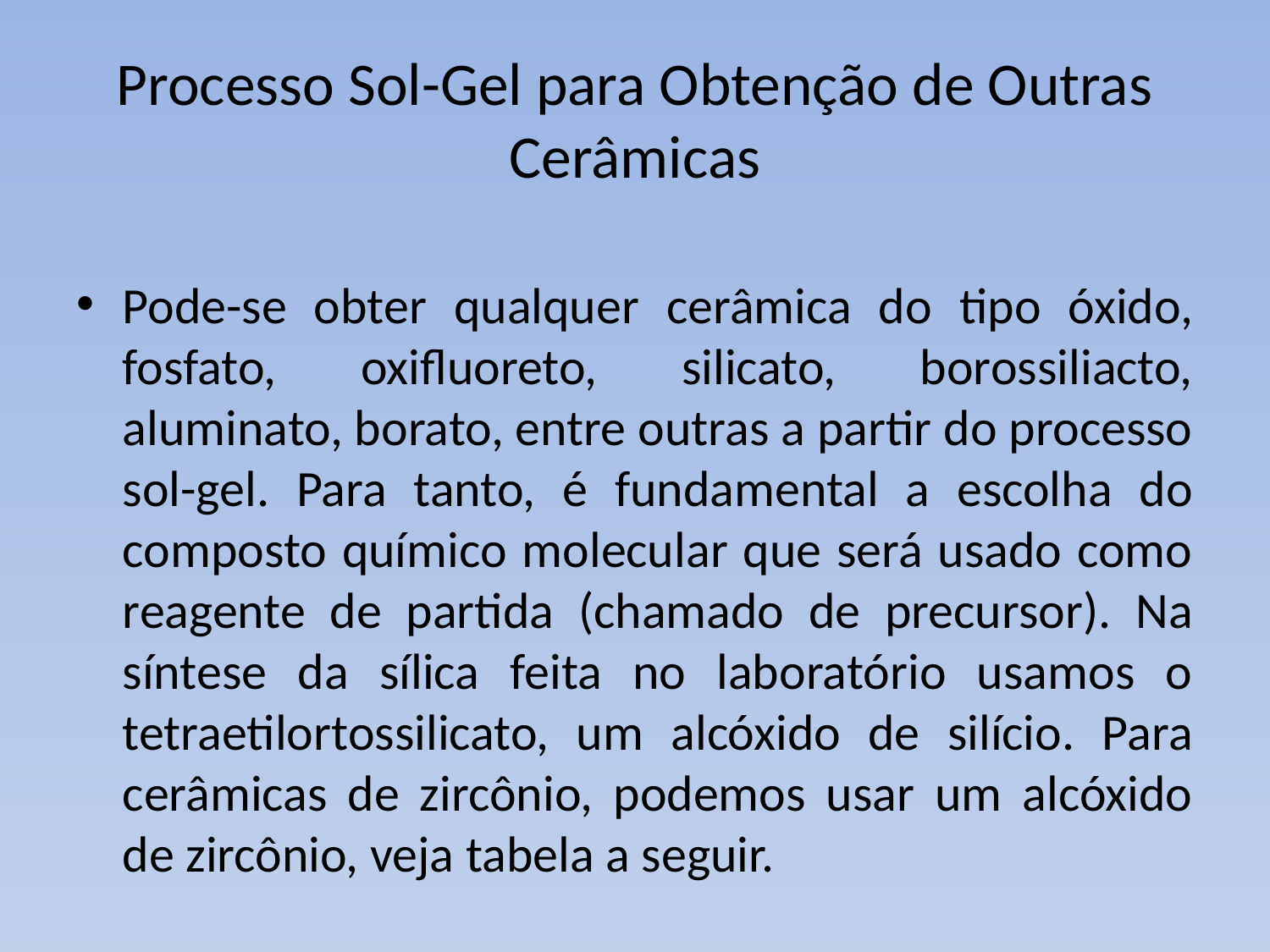

# Processo Sol-Gel para Obtenção de Outras Cerâmicas
Pode-se obter qualquer cerâmica do tipo óxido, fosfato, oxifluoreto, silicato, borossiliacto, aluminato, borato, entre outras a partir do processo sol-gel. Para tanto, é fundamental a escolha do composto químico molecular que será usado como reagente de partida (chamado de precursor). Na síntese da sílica feita no laboratório usamos o tetraetilortossilicato, um alcóxido de silício. Para cerâmicas de zircônio, podemos usar um alcóxido de zircônio, veja tabela a seguir.